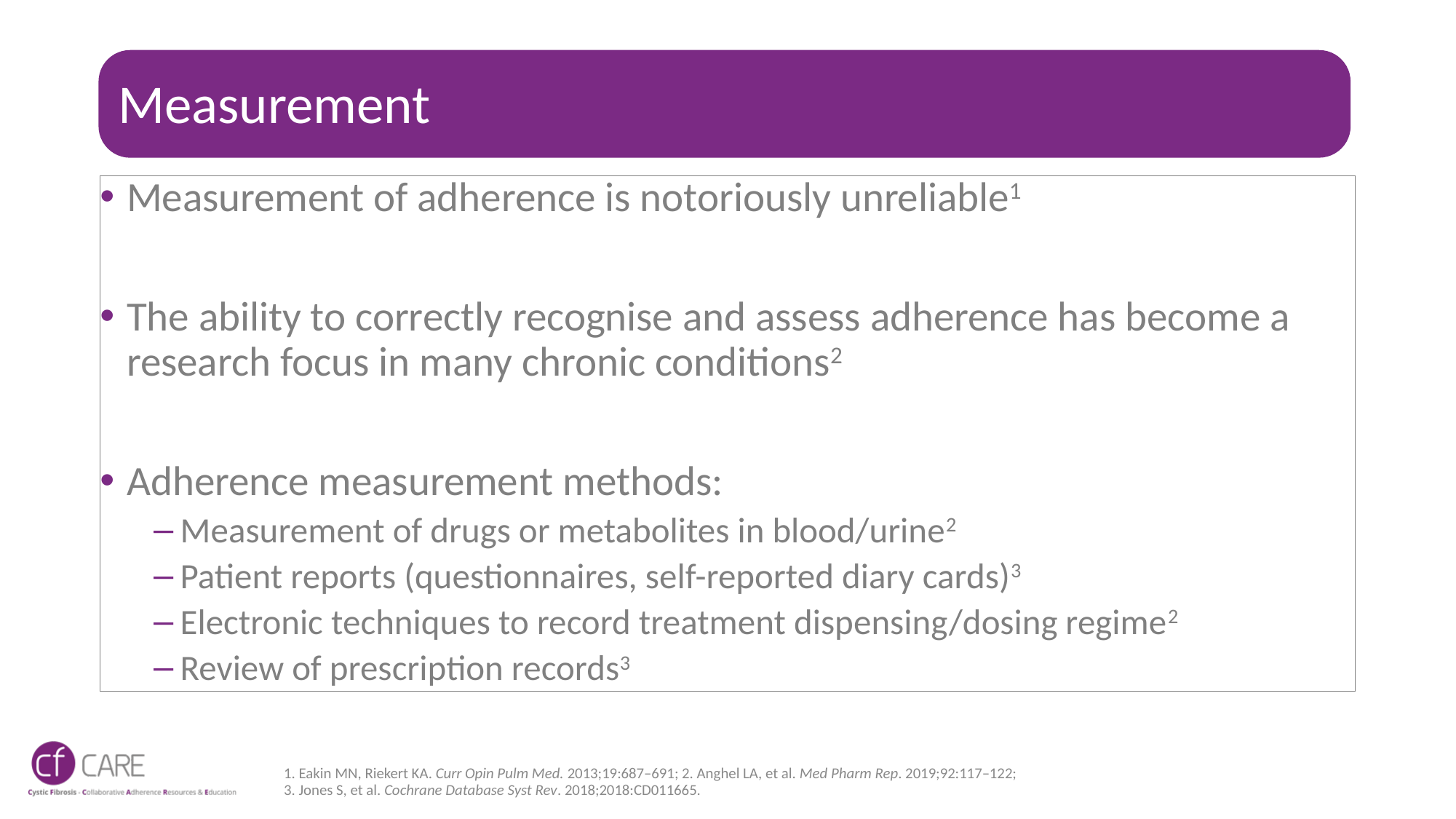

# Measurement
Measurement of adherence is notoriously unreliable1

The ability to correctly recognise and assess adherence has become a research focus in many chronic conditions2

Adherence measurement methods:
Measurement of drugs or metabolites in blood/urine2
Patient reports (questionnaires, self-reported diary cards)3
Electronic techniques to record treatment dispensing/dosing regime2
Review of prescription records3
1. Eakin MN, Riekert KA. Curr Opin Pulm Med. 2013;19:687–691; 2. Anghel LA, et al. Med Pharm Rep. 2019;92:117–122;
3. Jones S, et al. Cochrane Database Syst Rev. 2018;2018:CD011665.